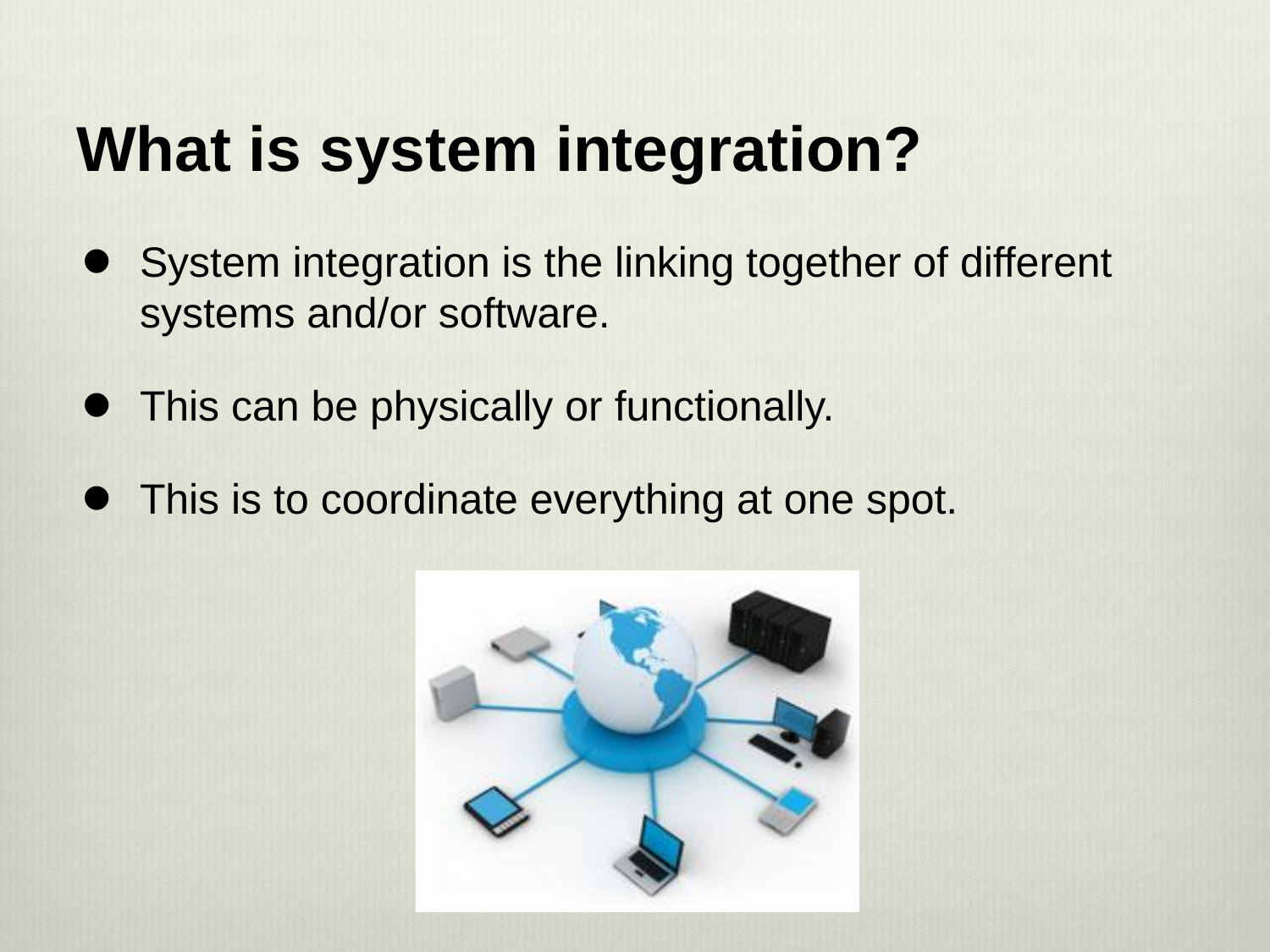

# What is system integration?
System integration is the linking together of different systems and/or software.
This can be physically or functionally.
This is to coordinate everything at one spot.